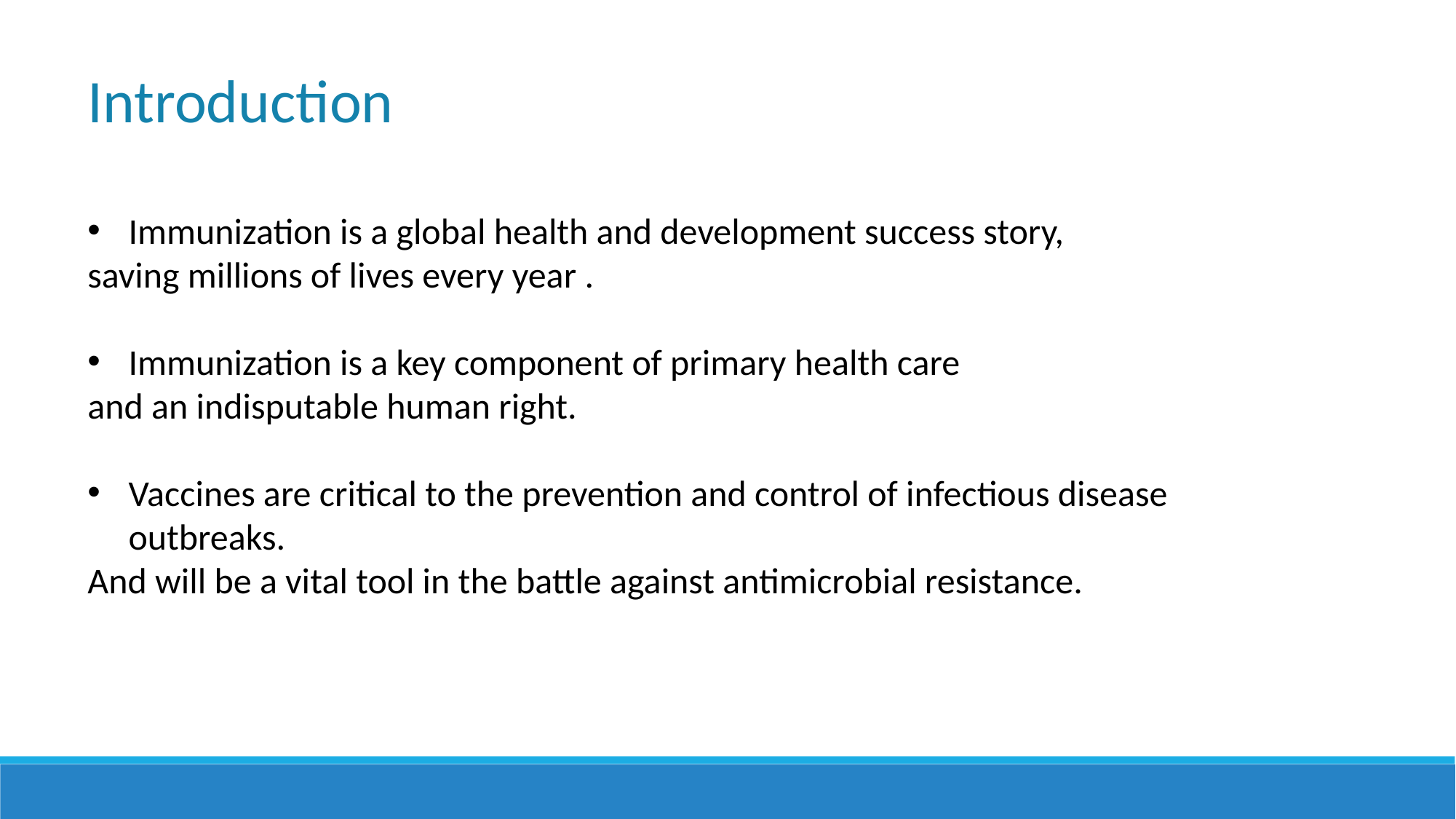

Introduction

Immunization is a global health and development success story,
saving millions of lives every year .

Immunization is a key component of primary health care
and an indisputable human right.

Vaccines are critical to the prevention and control of infectious disease outbreaks.
And will be a vital tool in the battle against antimicrobial resistance.